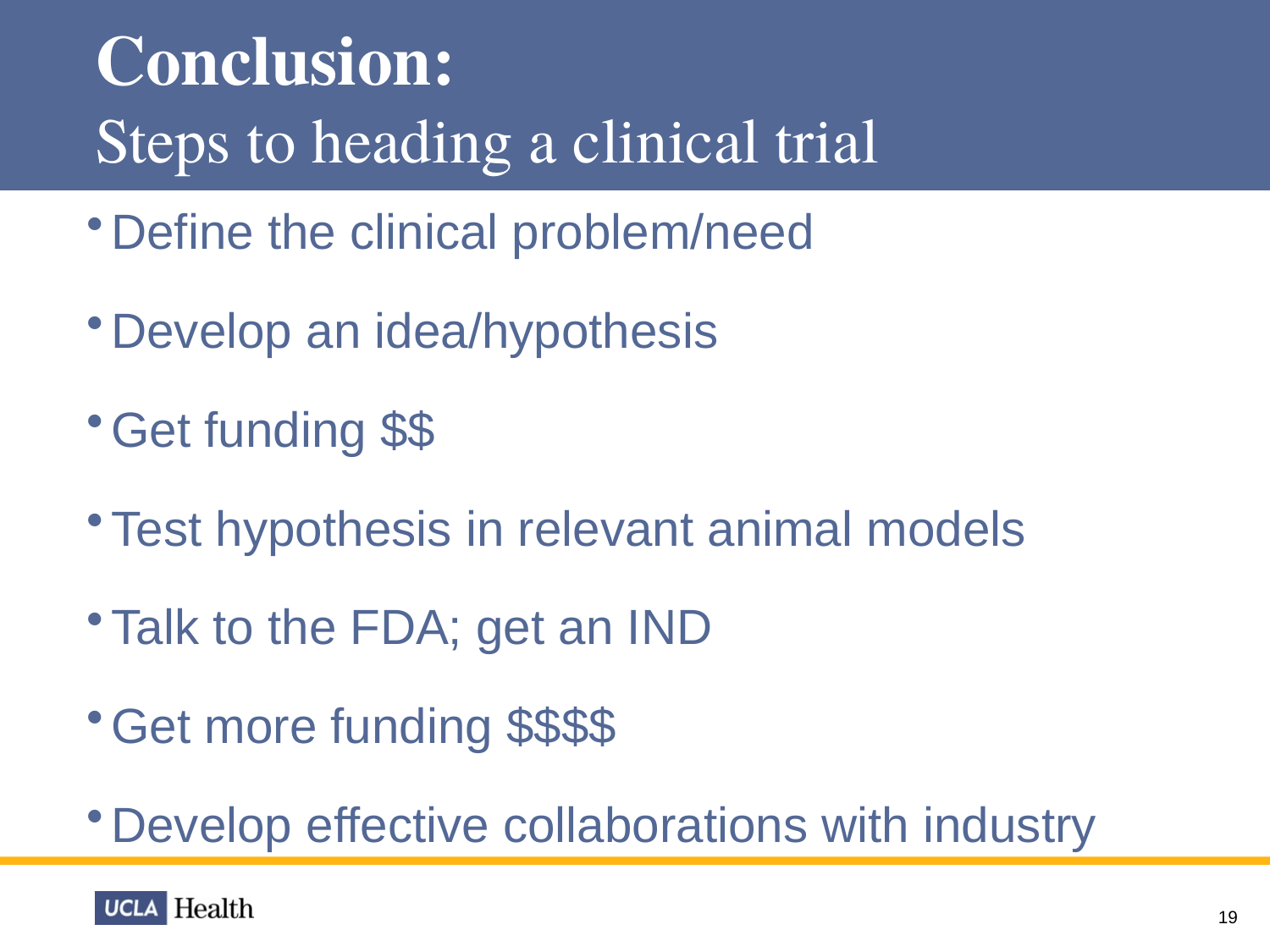

# Conclusion: Steps to heading a clinical trial
Define the clinical problem/need

Develop an idea/hypothesis
Get funding $$

Test hypothesis in relevant animal models

Talk to the FDA; get an IND

Get more funding $$$$

Develop effective collaborations with industry

19